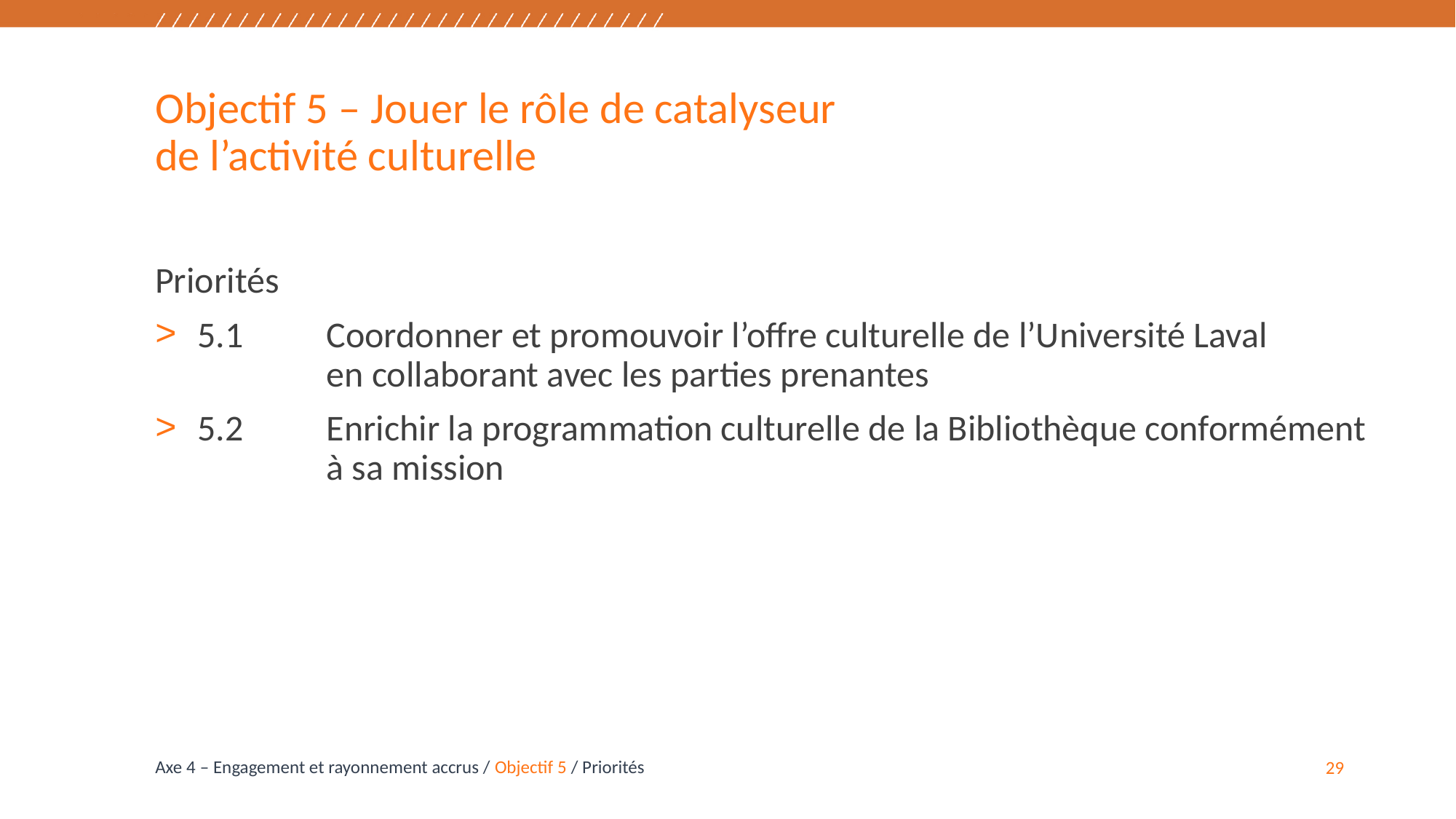

# Objectif 5 – Jouer le rôle de catalyseur de l’activité culturelle
Priorités
5.1	Coordonner et promouvoir l’offre culturelle de l’Université Laval
	en collaborant avec les parties prenantes
5.2	Enrichir la programmation culturelle de la Bibliothèque conformément
	à sa mission
29
Axe 4 – Engagement et rayonnement accrus / Objectif 5 / Priorités